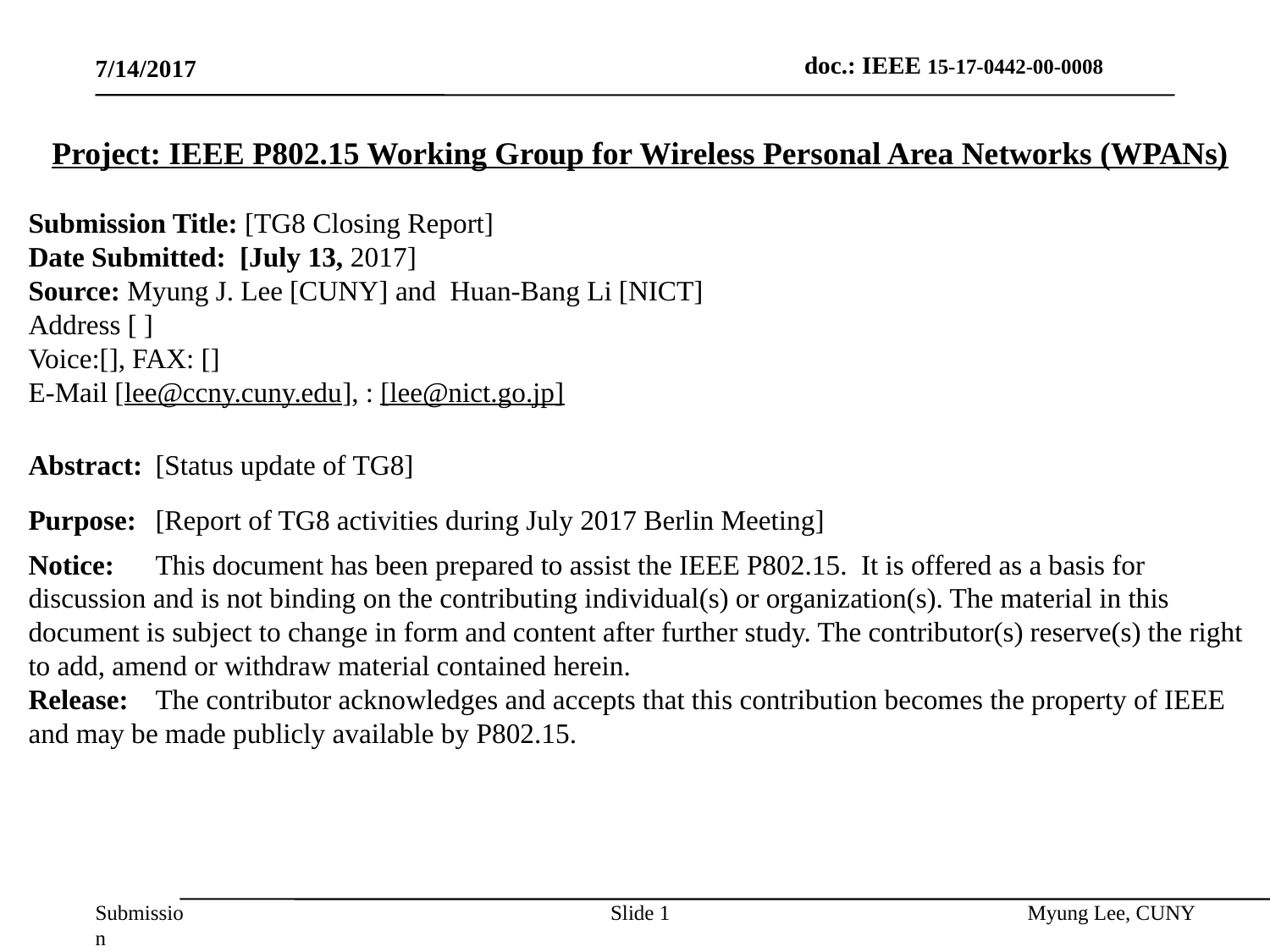

7/14/2017
Project: IEEE P802.15 Working Group for Wireless Personal Area Networks (WPANs)

Submission Title: [TG8 Closing Report]
Date Submitted:  [July 13, 2017]
Source: Myung J. Lee [CUNY] and  Huan-Bang Li [NICT]
Address [ ]
Voice:[], FAX: []
E-Mail [lee@ccny.cuny.edu], : [lee@nict.go.jp]

Abstract:	[Status update of TG8]
Purpose:	[Report of TG8 activities during July 2017 Berlin Meeting]
Notice:	This document has been prepared to assist the IEEE P802.15.  It is offered as a basis for discussion and is not binding on the contributing individual(s) or organization(s). The material in this document is subject to change in form and content after further study. The contributor(s) reserve(s) the right to add, amend or withdraw material contained herein.
Release:	The contributor acknowledges and accepts that this contribution becomes the property of IEEE and may be made publicly available by P802.15.
Slide 1
Myung Lee, CUNY